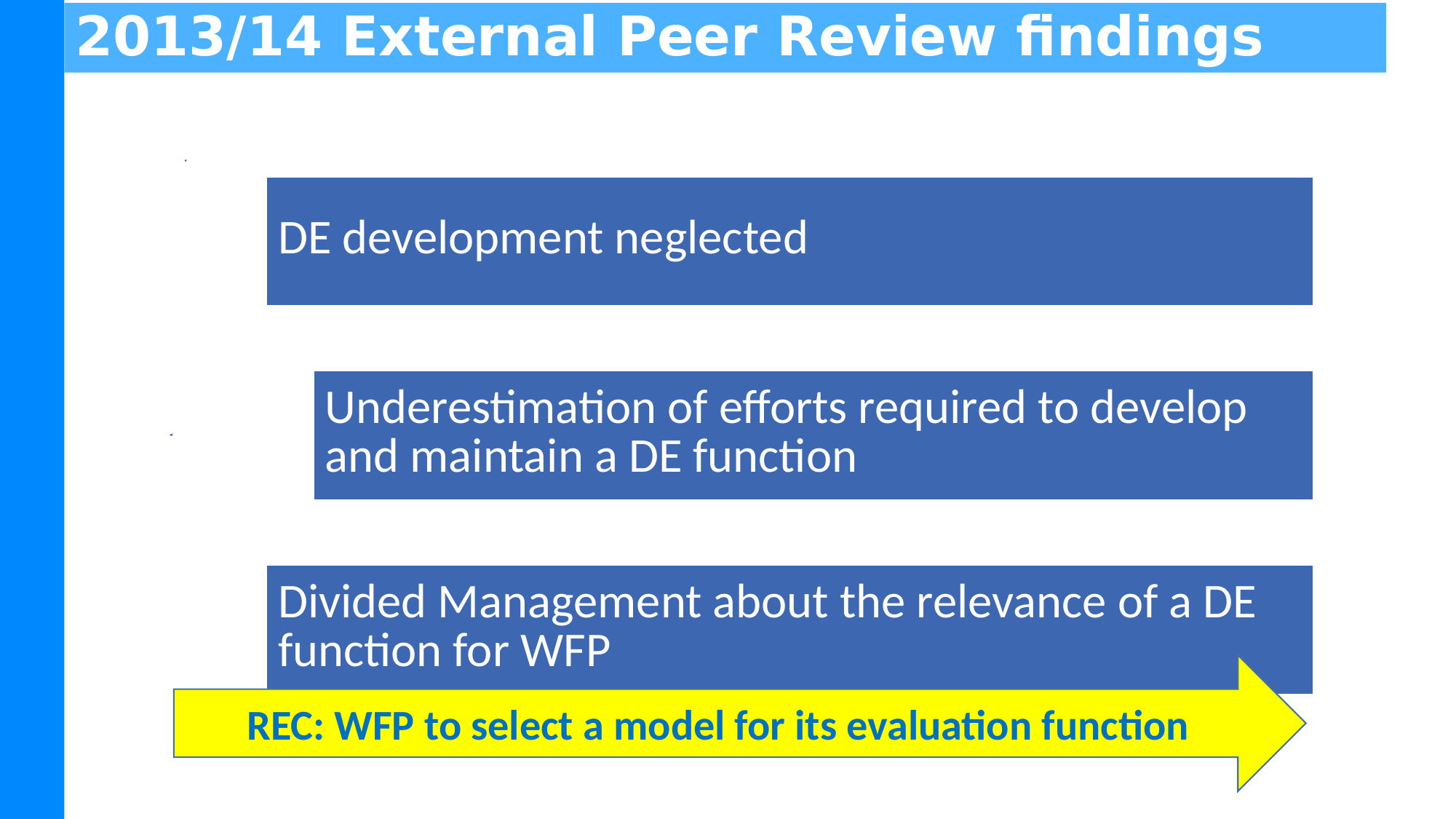

2013/14 External Peer Review findings
DE development neglected
Underestimation of efforts required to develop and maintain a DE function
Divided Management about the relevance of a DE function for WFP
REC: WFP to select a model for its evaluation function